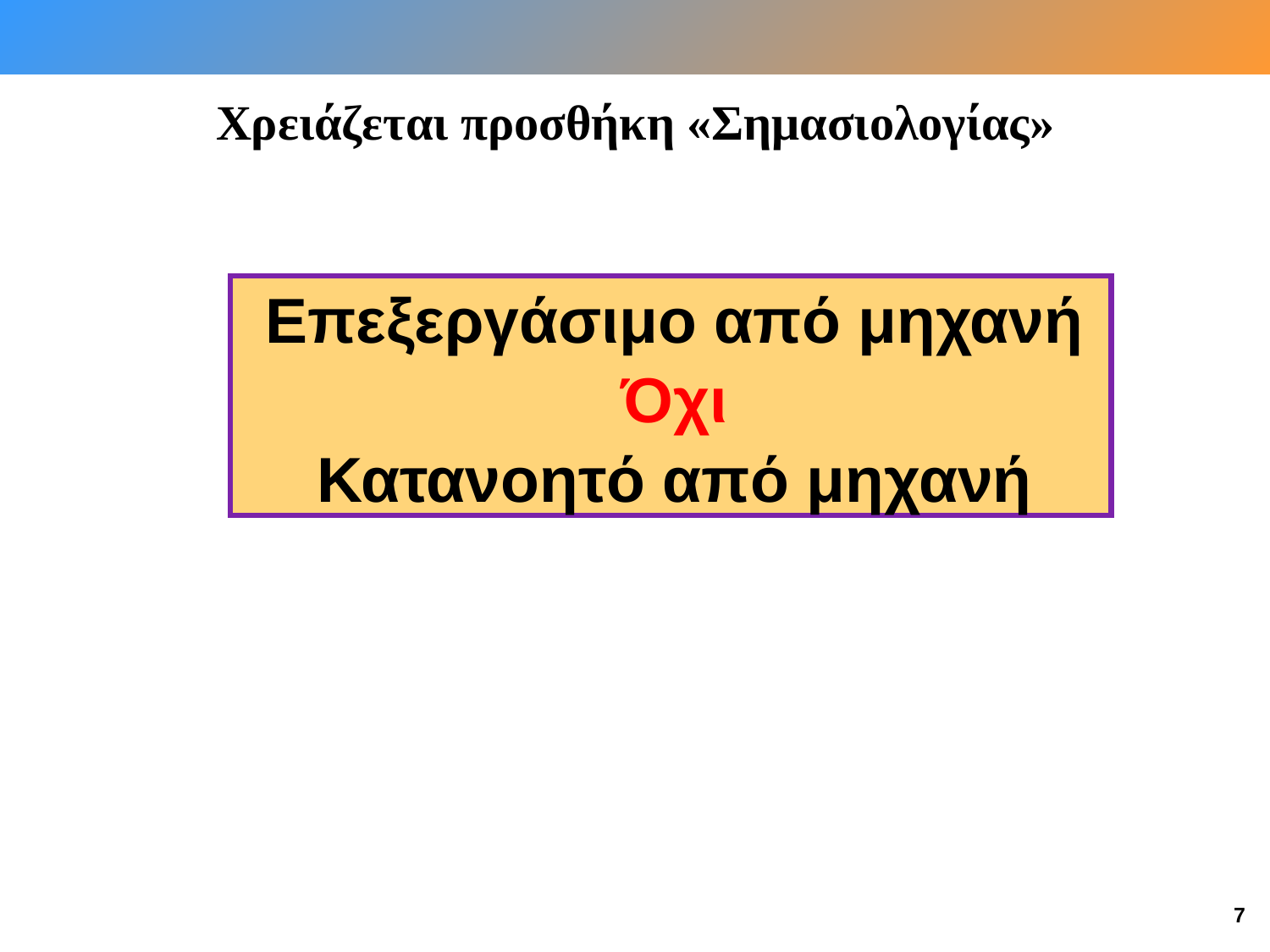

Χρειάζεται προσθήκη «Σημασιολογίας»
Επεξεργάσιμο από μηχανή
Όχι
Κατανοητό από μηχανή
7